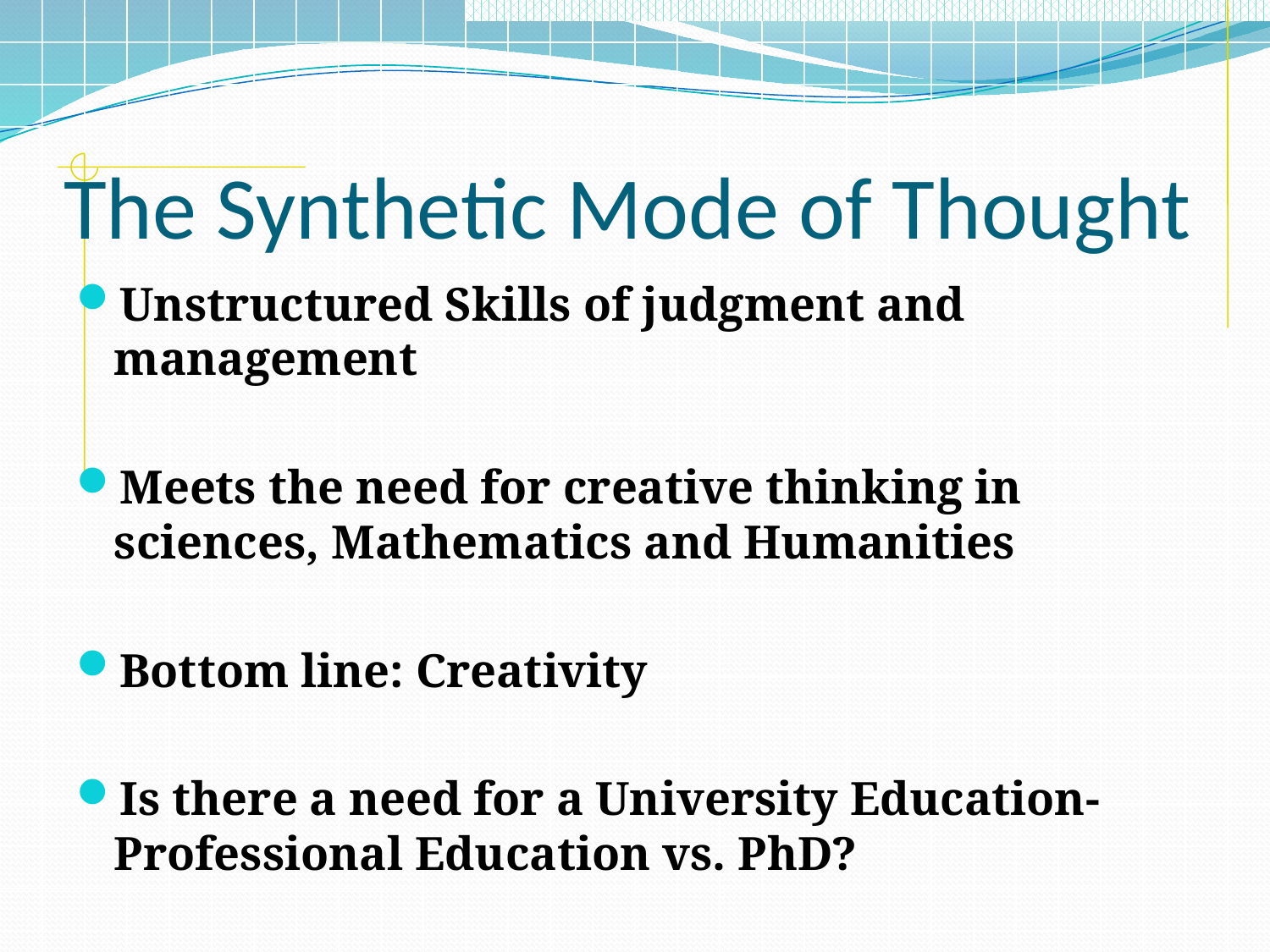

# The Synthetic Mode of Thought
Unstructured Skills of judgment and management

Meets the need for creative thinking in sciences, Mathematics and Humanities

Bottom line: Creativity

Is there a need for a University Education- Professional Education vs. PhD?